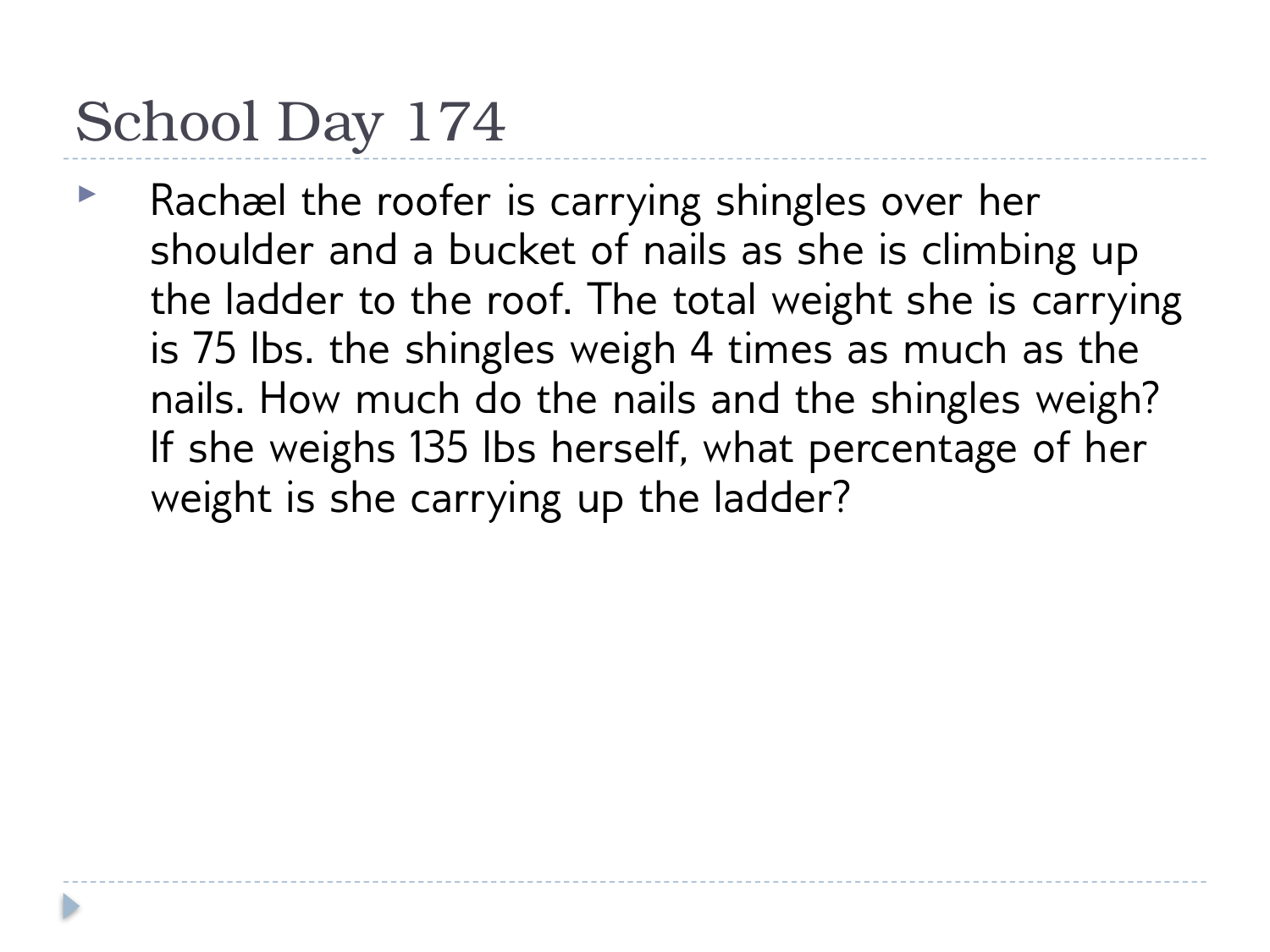

# School Day 174
Rachael the roofer is carrying shingles over her shoulder and a bucket of nails as she is climbing up the ladder to the roof. The total weight she is carrying is 75 lbs. the shingles weigh 4 times as much as the nails. How much do the nails and the shingles weigh? If she weighs 135 lbs herself, what percentage of her weight is she carrying up the ladder?